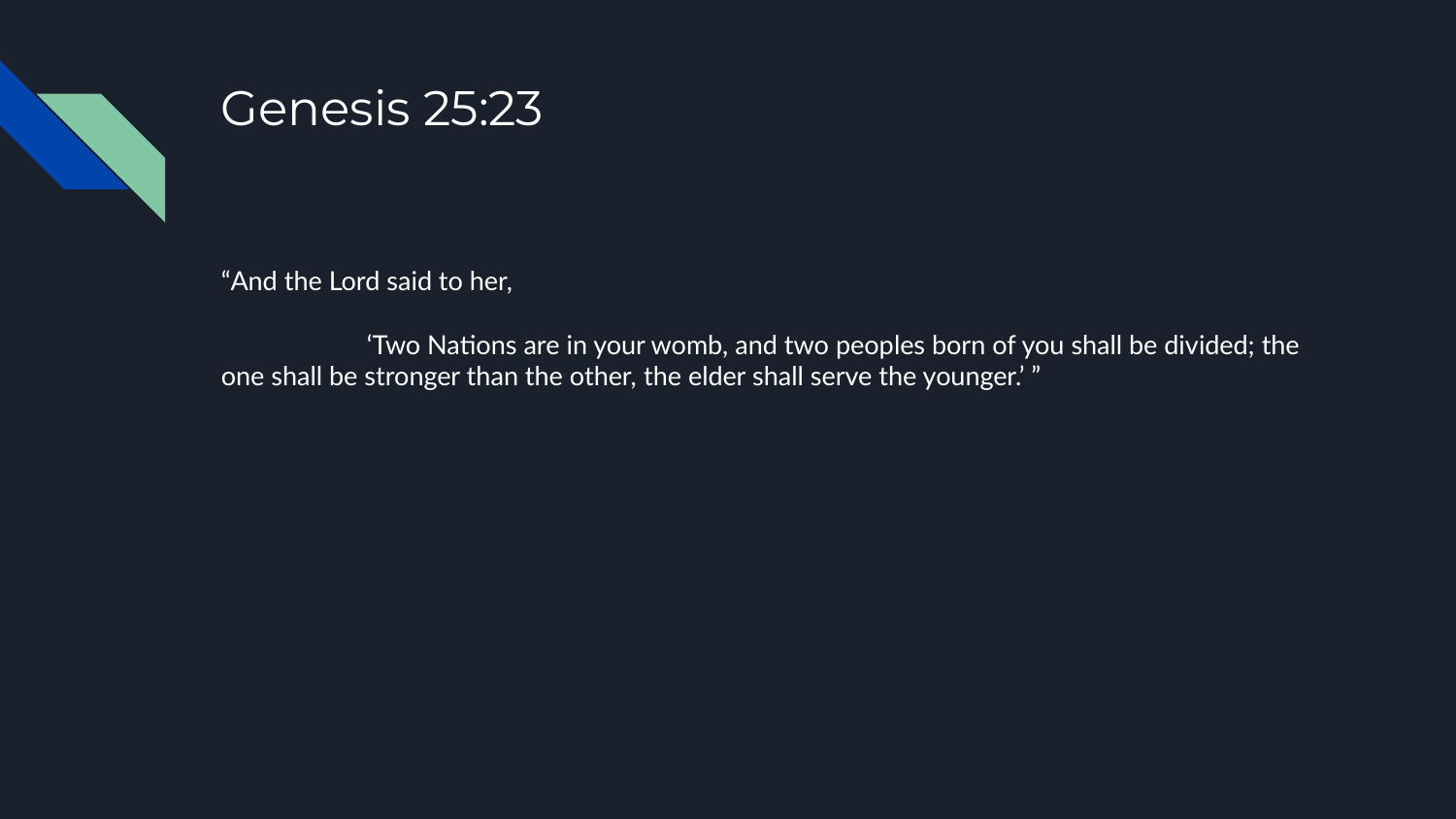

# Genesis 25:23
“And the Lord said to her,
	‘Two Nations are in your womb, and two peoples born of you shall be divided; the one shall be stronger than the other, the elder shall serve the younger.’ ”